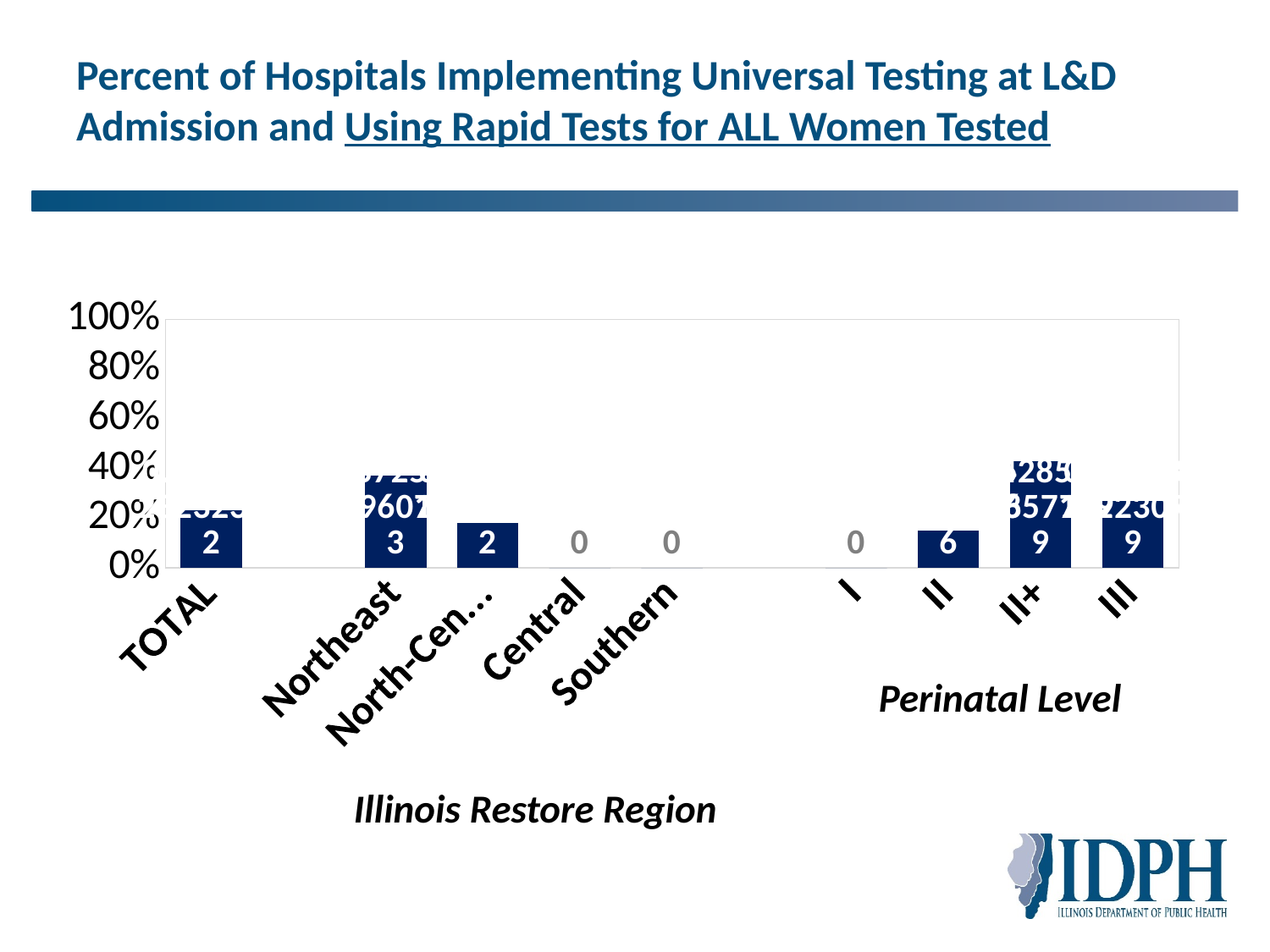

# Percent of Hospitals Implementing Universal Testing at L&D Admission and Using Rapid Tests for ALL Women Tested

### Chart

| Category |  |
|---|---|
| TOTAL | 0.23232323232323232 |
|  | None |
| Northeast | 0.37254901960784315 |
| North-Central | 0.18181818181818182 |
| Central | 0.0 |
| Southern | 0.0 |
|  | None |
| I | 0.0 |
| II | 0.14893617021276595 |
| II+ | 0.42857142857142855 |
| III | 0.2692307692307692 |
Perinatal Level
Illinois Restore Region